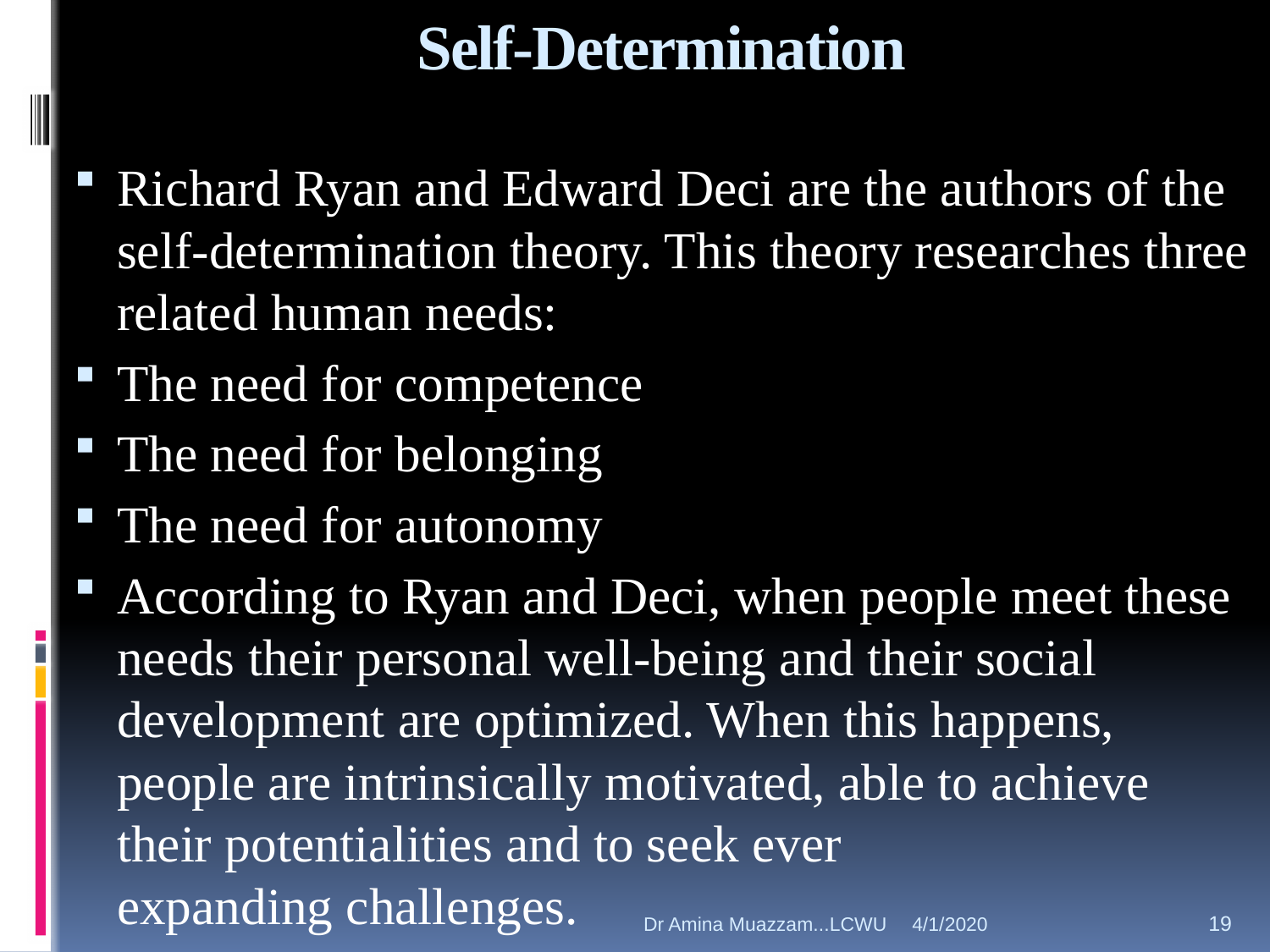

# Self-Determination
Richard Ryan and Edward Deci are the authors of the self-determination theory. This theory researches three related human needs:
The need for competence
The need for belonging
The need for autonomy
According to Ryan and Deci, when people meet these needs their personal well-being and their social development are optimized. When this happens, people are intrinsically motivated, able to achieve their potentialities and to seek ever expanding challenges.

Dr Amina Muazzam...LCWU
4/1/2020
19